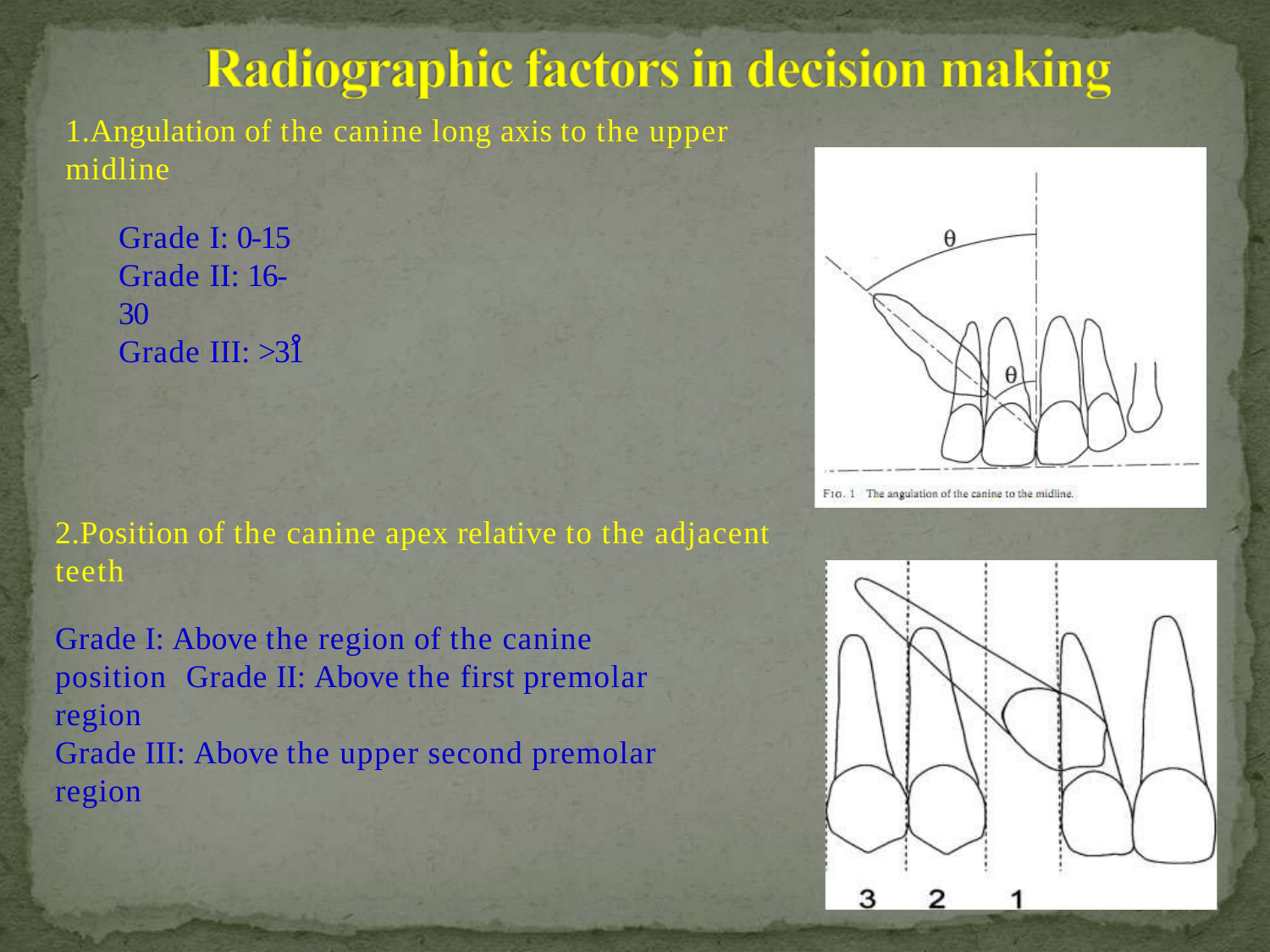

# 1.Angulation of the canine long axis to the upper midline

Grade I: 0-15
Grade II: 16-30
Grade III: >31̊
2.Position of the canine apex relative to the adjacent teeth

Grade I: Above the region of the canine position  Grade II: Above the first premolar region
Grade III: Above the upper second premolar region